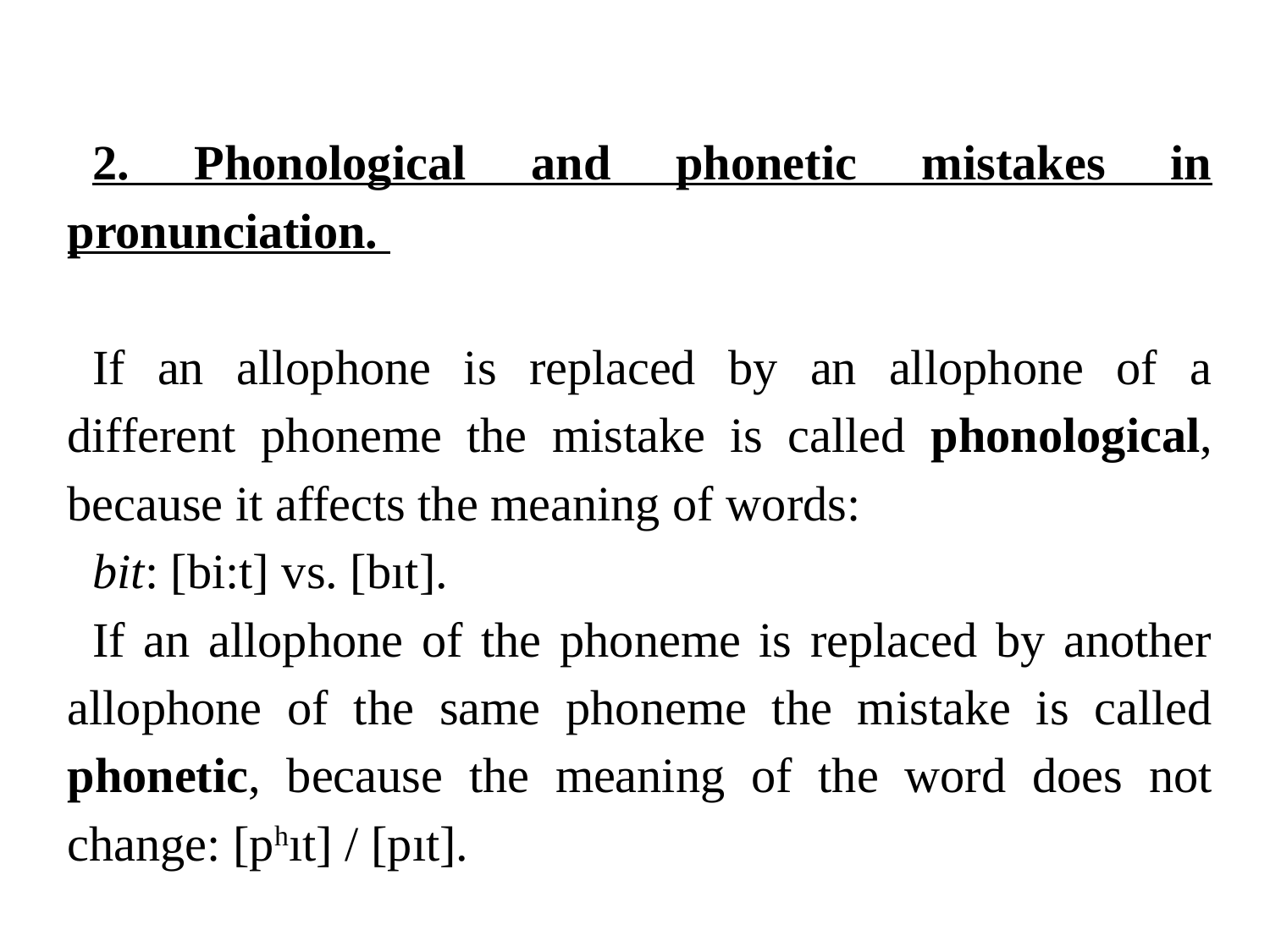

2. Phonological and phonetic mistakes in pronunciation.

If an allophone is replaced by an allophone of a different phoneme the mistake is called phonological, because it affects the meaning of words:
bit: [bi:t] vs. [bıt].
If an allophone of the phoneme is replaced by another allophone of the same phoneme the mistake is called phonetic, because the meaning of the word does not change: [phıt] / [pıt].